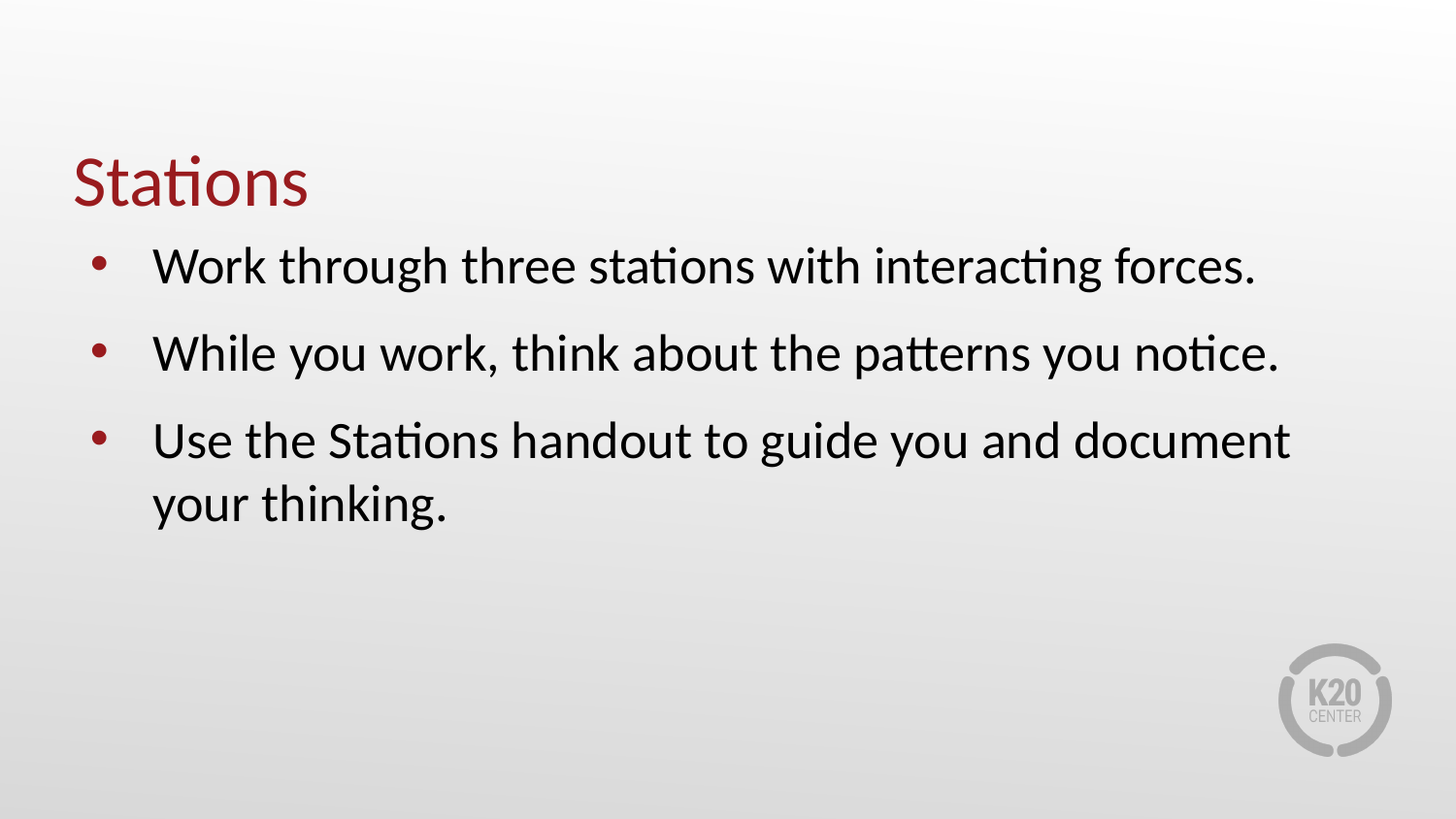

# Stations
Work through three stations with interacting forces.
While you work, think about the patterns you notice.
Use the Stations handout to guide you and document your thinking.